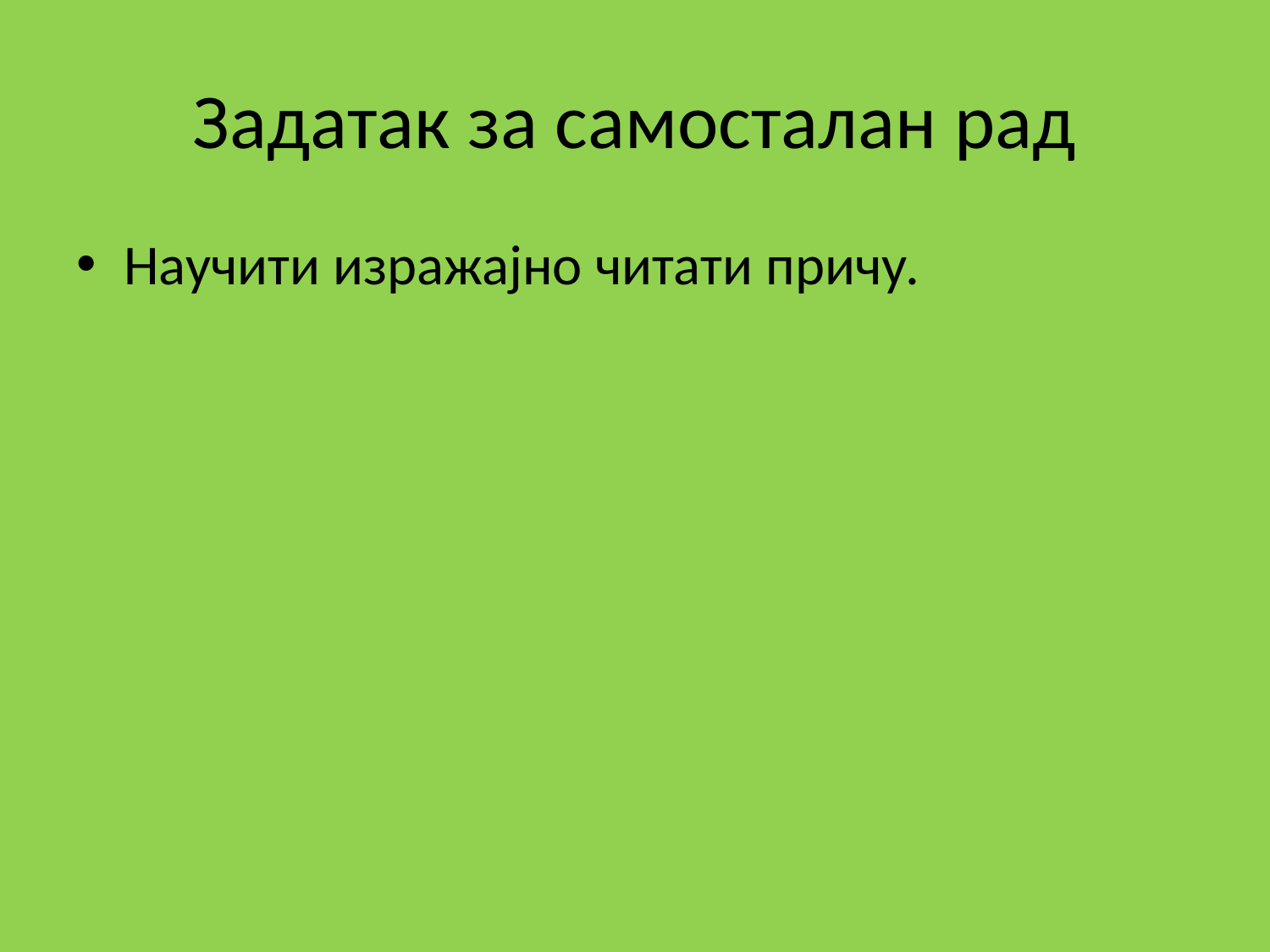

# Задатак за самосталан рад
Научити изражајно читати причу.